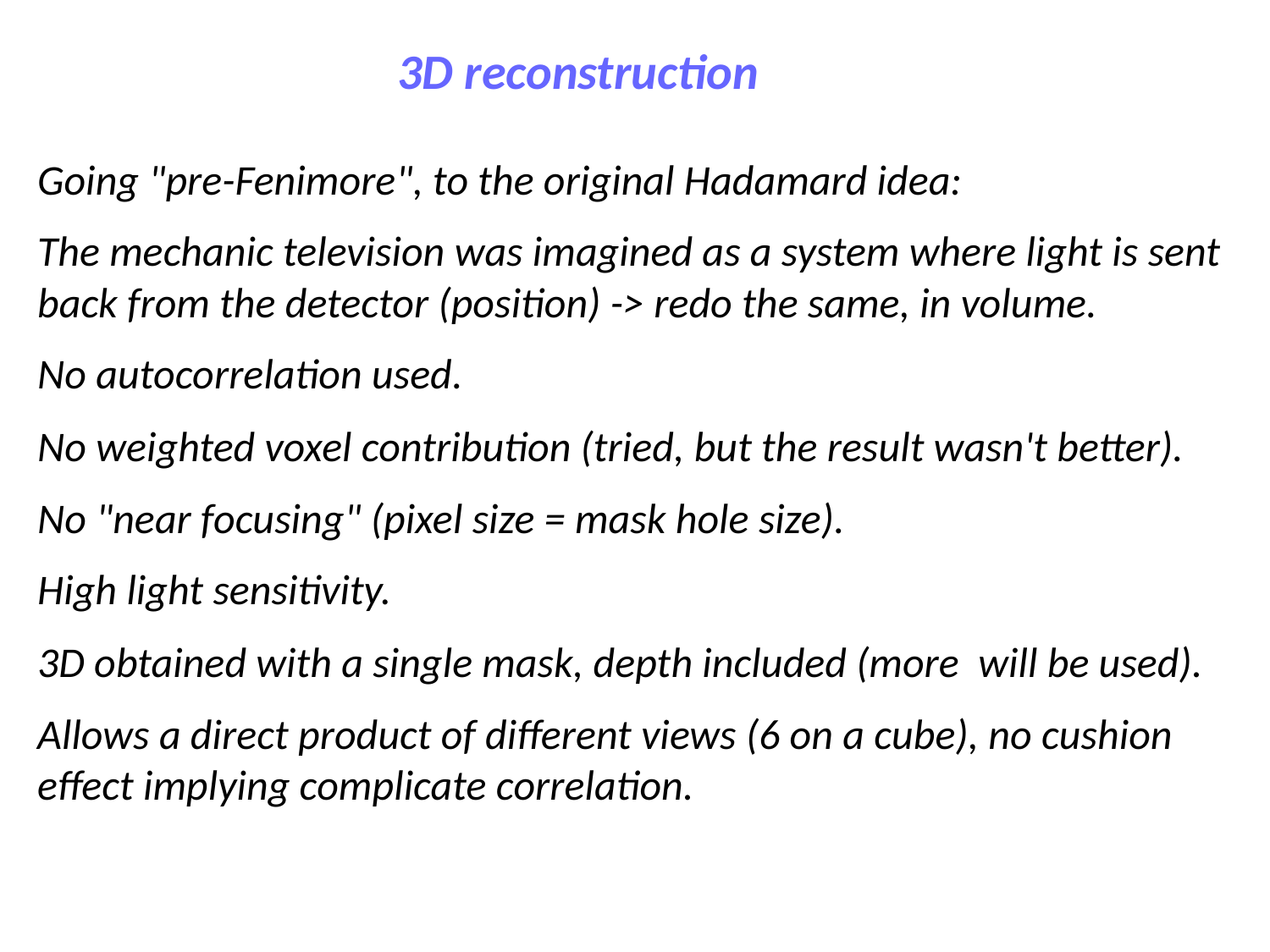

3D reconstruction
Going "pre-Fenimore", to the original Hadamard idea:

The mechanic television was imagined as a system where light is sent back from the detector (position) -> redo the same, in volume.

No autocorrelation used.

No weighted voxel contribution (tried, but the result wasn't better).

No "near focusing" (pixel size = mask hole size).

High light sensitivity.

3D obtained with a single mask, depth included (more  will be used).

Allows a direct product of different views (6 on a cube), no cushion effect implying complicate correlation.